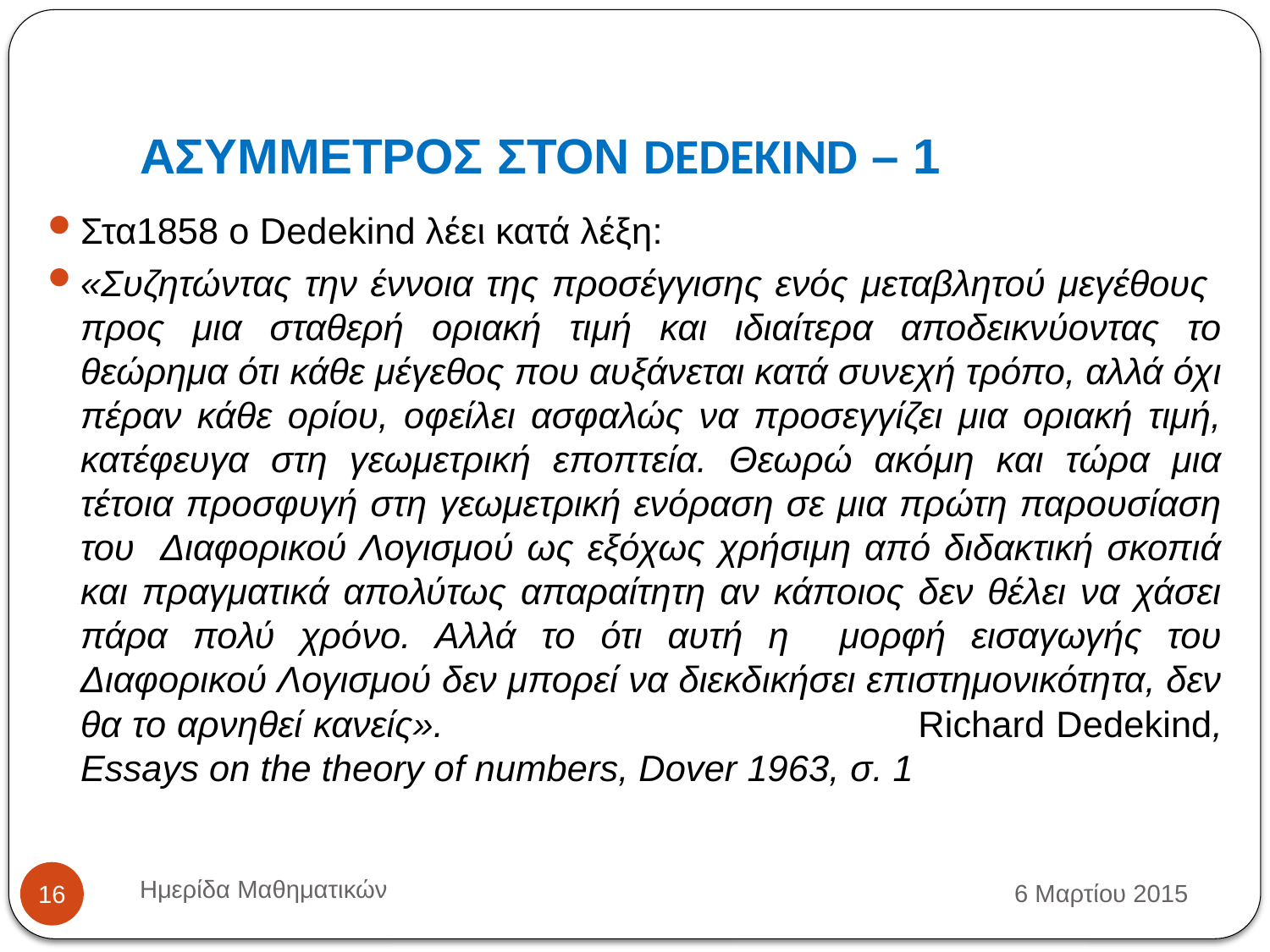

# ΑΣΥΜΜΕΤΡΟΣ ΣΤΟΝ DEDEKIND – 1
Στα1858 ο Dedekind λέει κατά λέξη:
«Συζητώντας την έννοια της προσέγγισης ενός μεταβλητού μεγέθους  προς μια σταθερή οριακή τιμή και ιδιαίτερα αποδεικνύοντας το θεώρημα ότι κάθε μέγεθος που αυξάνεται κατά συνεχή τρόπο, αλλά όχι πέραν κάθε ορίου, οφείλει ασφαλώς να προσεγγίζει μια οριακή τιμή, κατέφευγα στη γεωμετρική εποπτεία. Θεωρώ ακόμη και τώρα μια τέτοια προσφυγή στη γεωμετρική ενόραση σε μια πρώτη παρουσίαση του  Διαφορικού Λογισμού ως εξόχως χρήσιμη από διδακτική σκοπιά και πραγματικά απολύτως απαραίτητη αν κάποιος δεν θέλει να χάσει πάρα πολύ χρόνο. Αλλά το ότι αυτή η  μορφή εισαγωγής του Διαφορικού Λογισμού δεν μπορεί να διεκδικήσει επιστημονικότητα, δεν θα το αρνηθεί κανείς».                                           Richard Dedekind, Essays on the theory of numbers, Dover 1963, σ. 1

Ημερίδα Μαθηματικών
6 Μαρτίου 2015
16